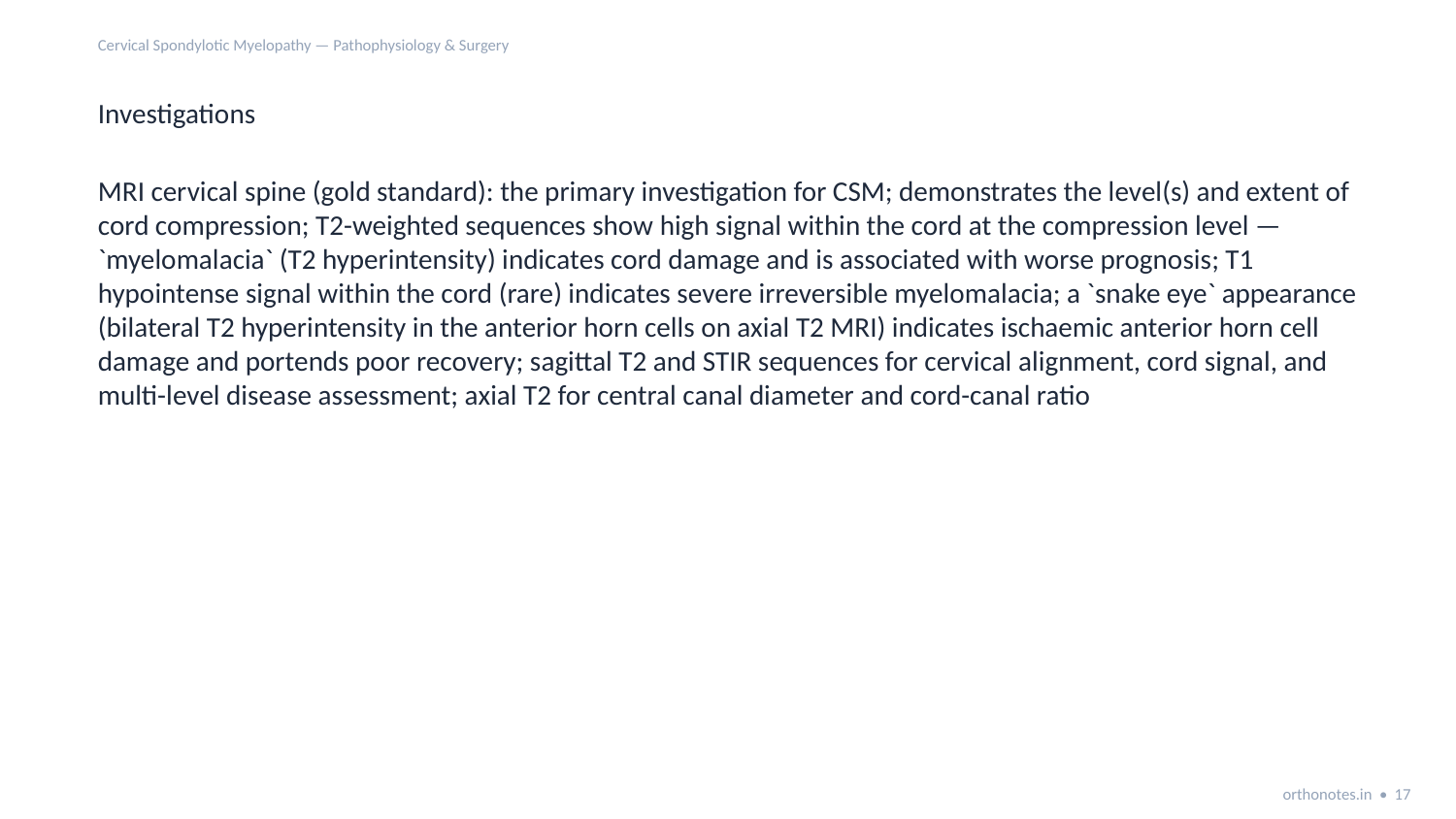

Cervical Spondylotic Myelopathy — Pathophysiology & Surgery
Investigations
MRI cervical spine (gold standard): the primary investigation for CSM; demonstrates the level(s) and extent of cord compression; T2-weighted sequences show high signal within the cord at the compression level — `myelomalacia` (T2 hyperintensity) indicates cord damage and is associated with worse prognosis; T1 hypointense signal within the cord (rare) indicates severe irreversible myelomalacia; a `snake eye` appearance (bilateral T2 hyperintensity in the anterior horn cells on axial T2 MRI) indicates ischaemic anterior horn cell damage and portends poor recovery; sagittal T2 and STIR sequences for cervical alignment, cord signal, and multi-level disease assessment; axial T2 for central canal diameter and cord-canal ratio
orthonotes.in  •  17